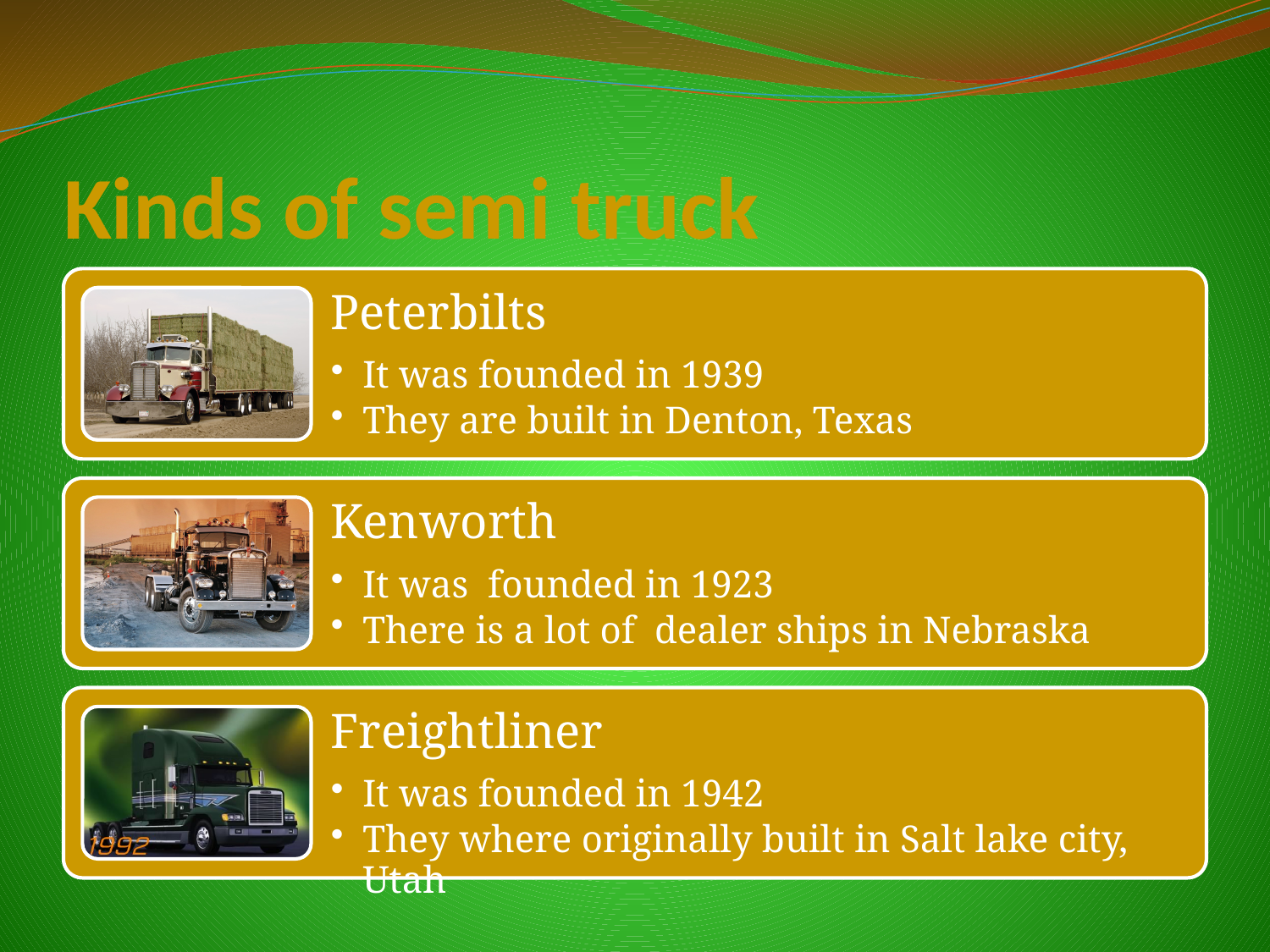

# Kinds of semi truck
Peterbilts
It was founded in 1939
They are built in Denton, Texas
Kenworth
It was  founded in 1923
There is a lot of  dealer ships in Nebraska
Freightliner
It was founded in 1942
They where originally built in Salt lake city, Utah